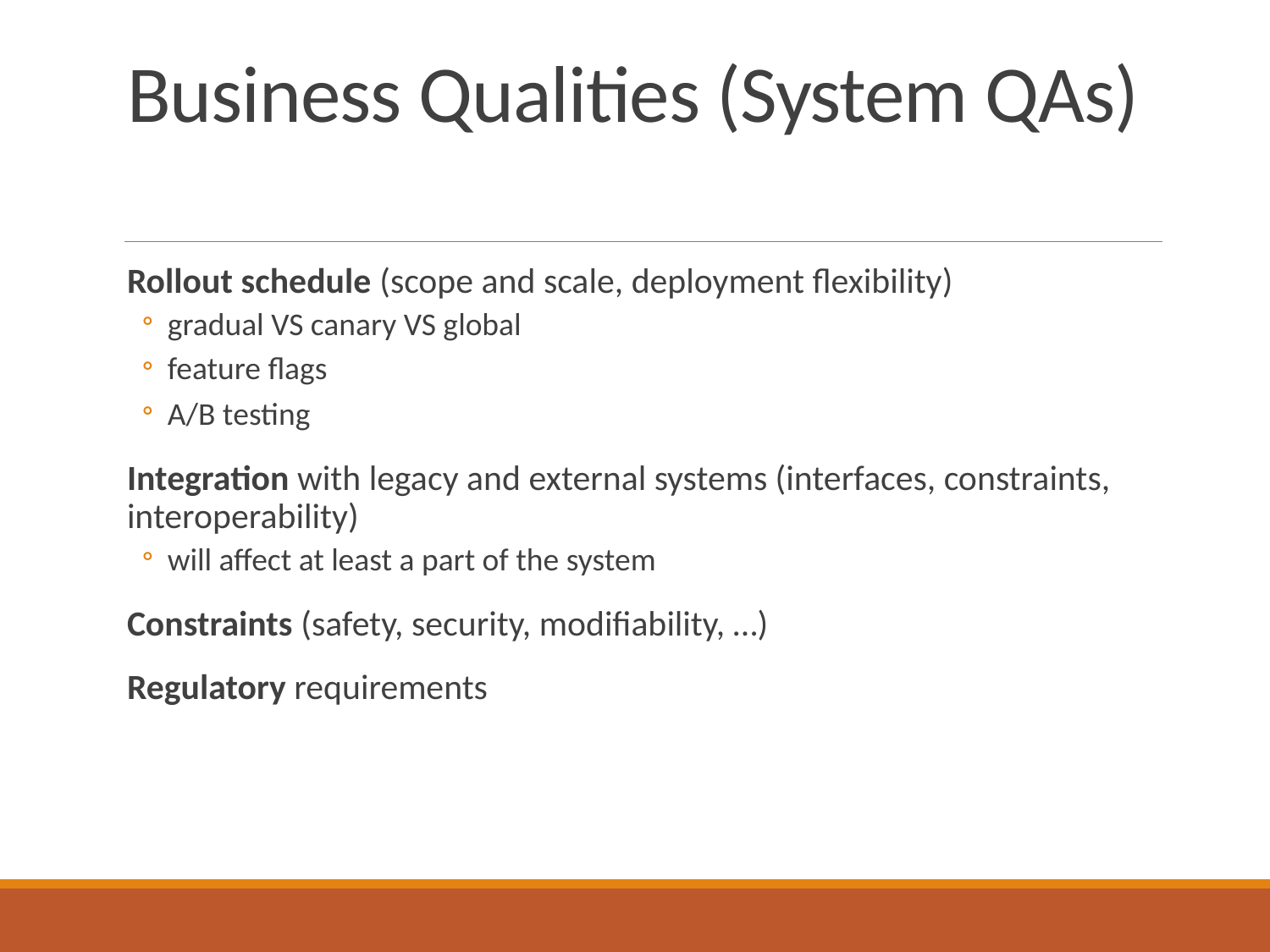

# Business Qualities (System QAs)
Rollout schedule (scope and scale, deployment flexibility)
gradual VS canary VS global
feature flags
A/B testing
Integration with legacy and external systems (interfaces, constraints, interoperability)
will affect at least a part of the system
Constraints (safety, security, modifiability, …)
Regulatory requirements